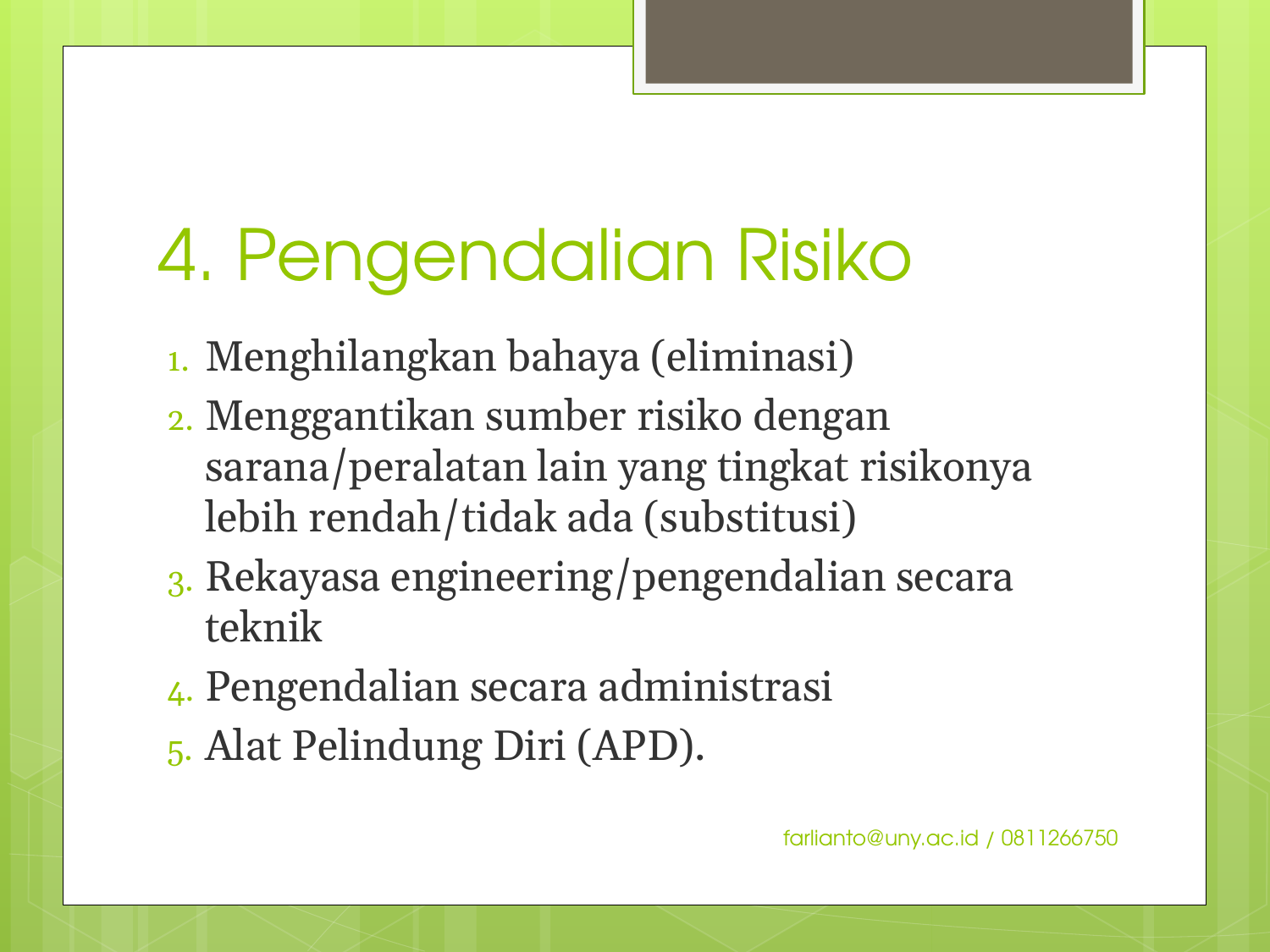

# 4. Pengendalian Risiko
Menghilangkan bahaya (eliminasi)
Menggantikan sumber risiko dengan sarana/peralatan lain yang tingkat risikonya lebih rendah/tidak ada (substitusi)
Rekayasa engineering/pengendalian secara teknik
Pengendalian secara administrasi
Alat Pelindung Diri (APD).
farlianto@uny.ac.id / 0811266750